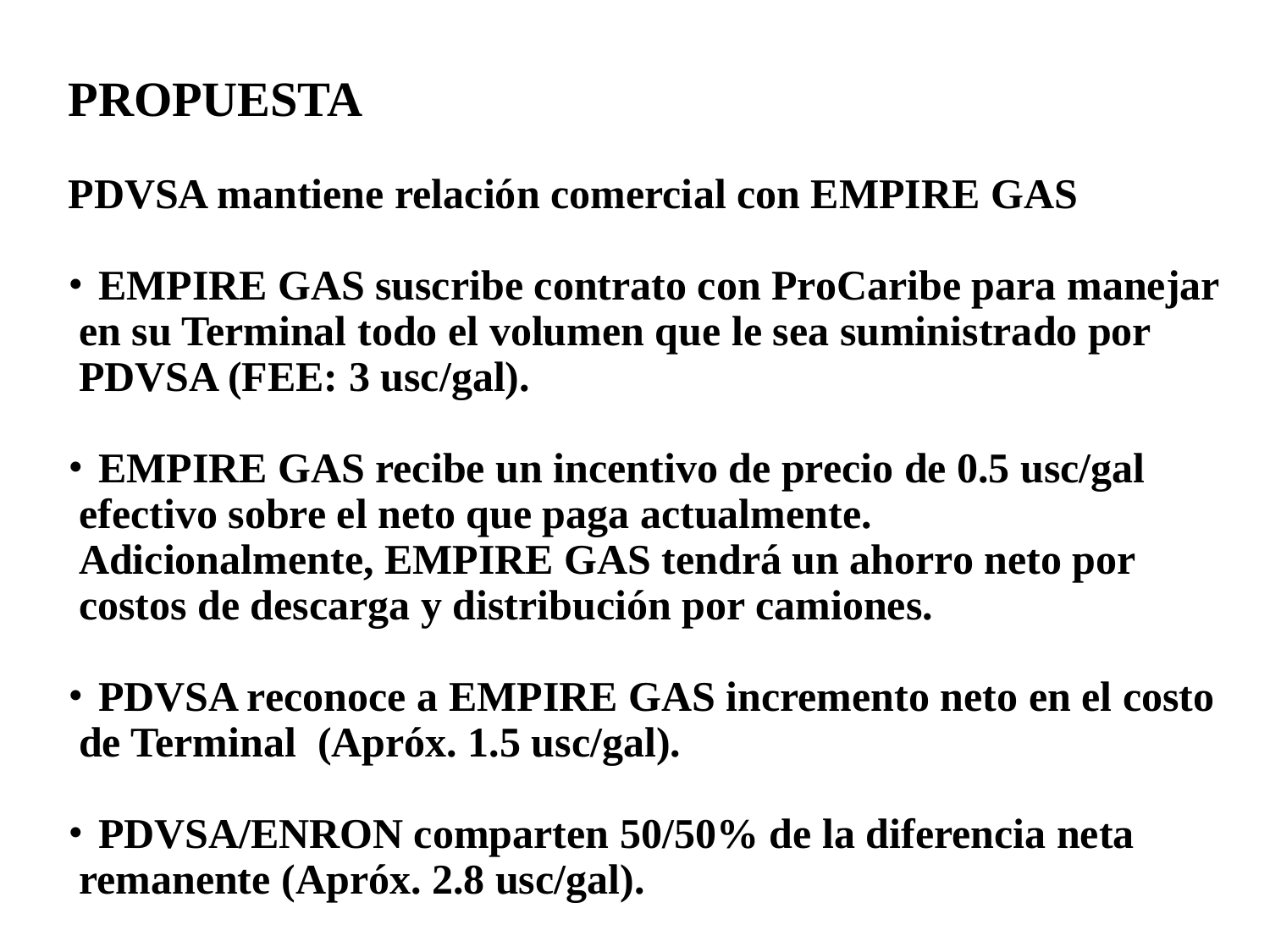

PROPUESTA

PDVSA mantiene relación comercial con EMPIRE GAS

EMPIRE GAS suscribe contrato con ProCaribe para manejar
 en su Terminal todo el volumen que le sea suministrado por
 PDVSA (FEE: 3 usc/gal).

EMPIRE GAS recibe un incentivo de precio de 0.5 usc/gal
 efectivo sobre el neto que paga actualmente.
 Adicionalmente, EMPIRE GAS tendrá un ahorro neto por
 costos de descarga y distribución por camiones.

PDVSA reconoce a EMPIRE GAS incremento neto en el costo
 de Terminal  (Apróx. 1.5 usc/gal).

PDVSA/ENRON comparten 50/50% de la diferencia neta
 remanente (Apróx. 2.8 usc/gal).